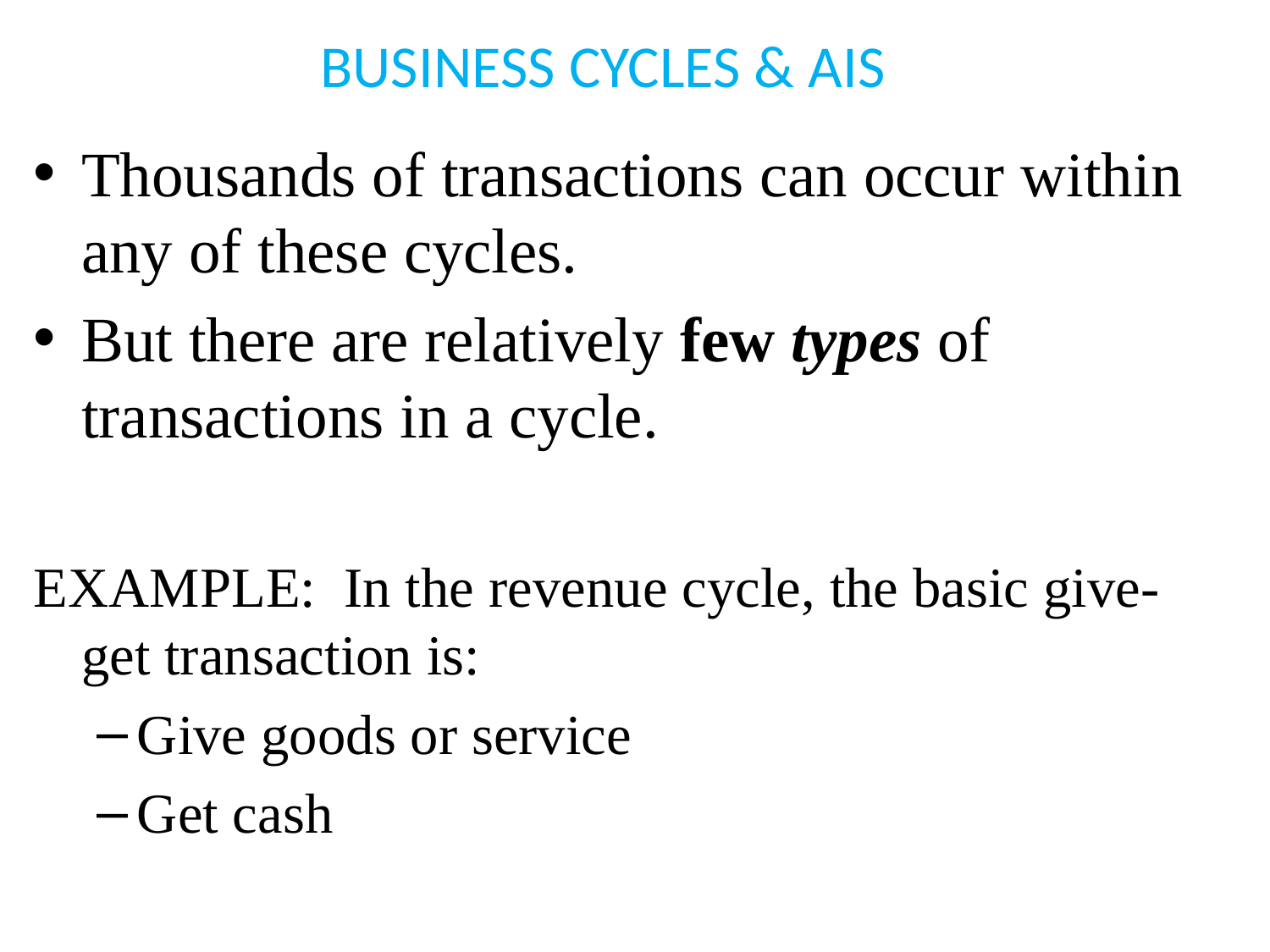

# BUSINESS CYCLES & AIS
Thousands of transactions can occur within any of these cycles.
But there are relatively few types of transactions in a cycle.

EXAMPLE:  In the revenue cycle, the basic give-get transaction is:
Give goods or service
Get cash